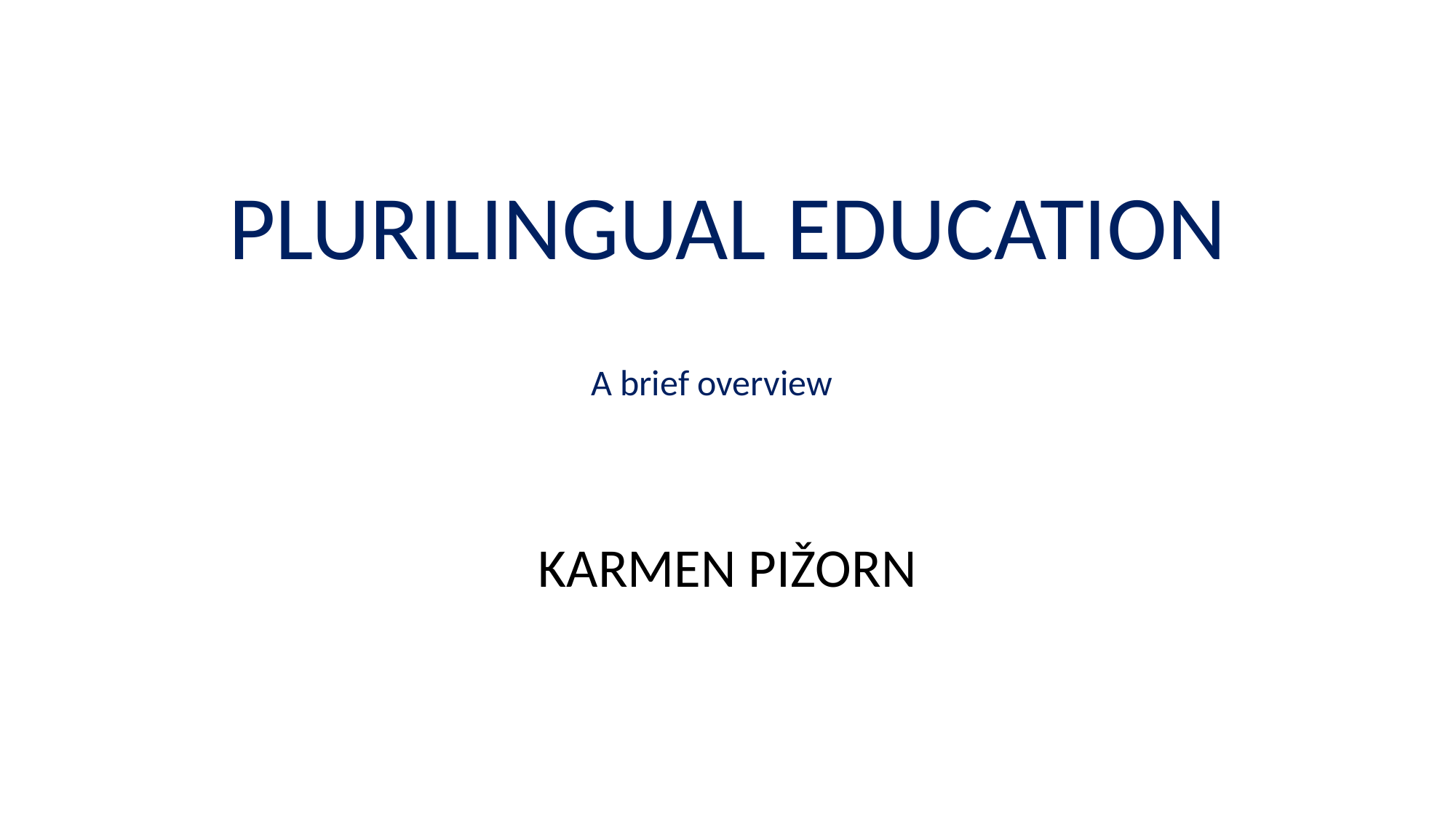

# PLURILINGUAL EDUCATION
A brief overview
KARMEN PIŽORN